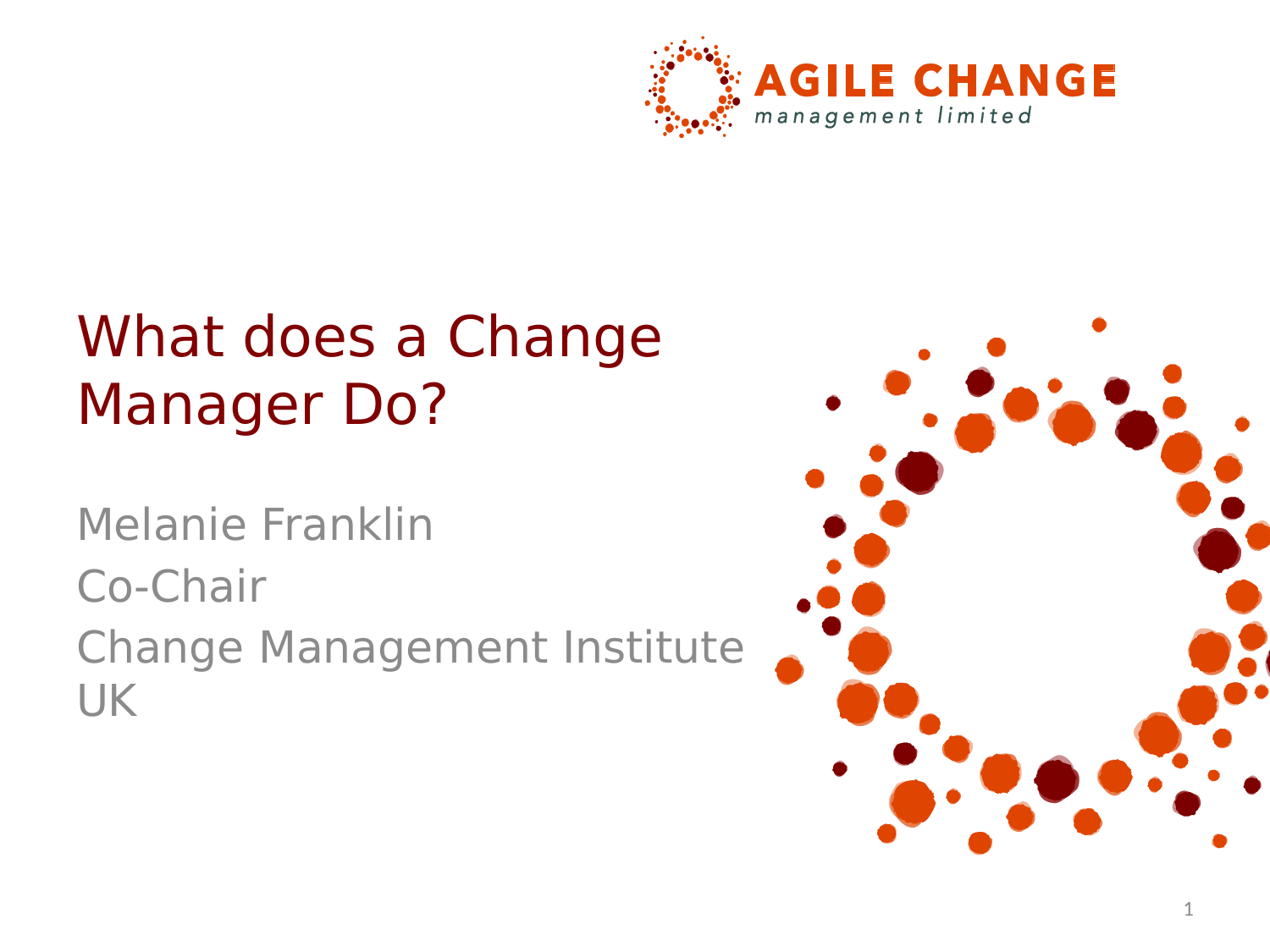

# What does a Change Manager Do?
Melanie Franklin
Co-Chair
Change Management Institute UK